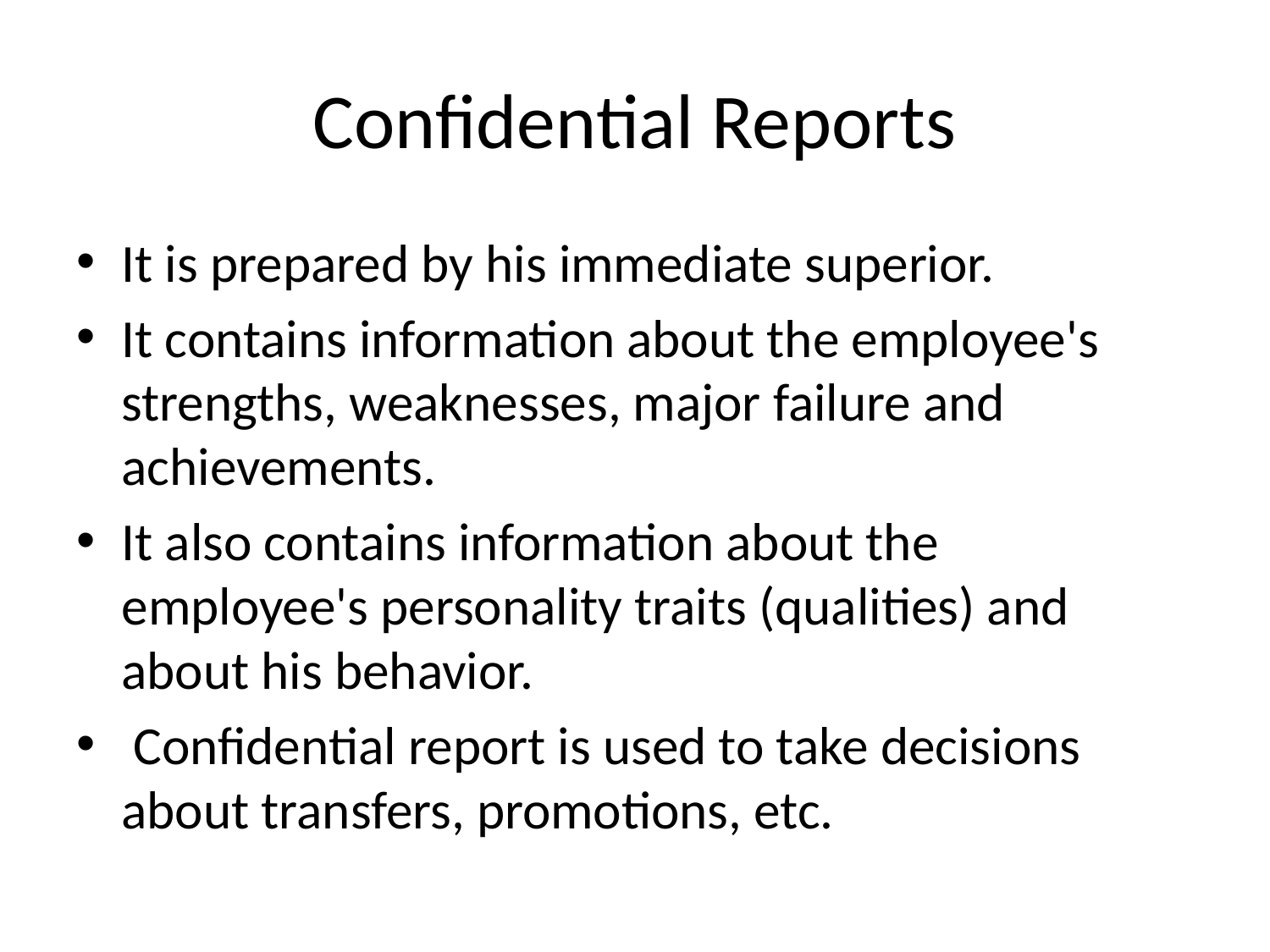

# Confidential Reports
It is prepared by his immediate superior.
It contains information about the employee's strengths, weaknesses, major failure and achievements.
It also contains information about the employee's personality traits (qualities) and about his behavior.
 Confidential report is used to take decisions about transfers, promotions, etc.